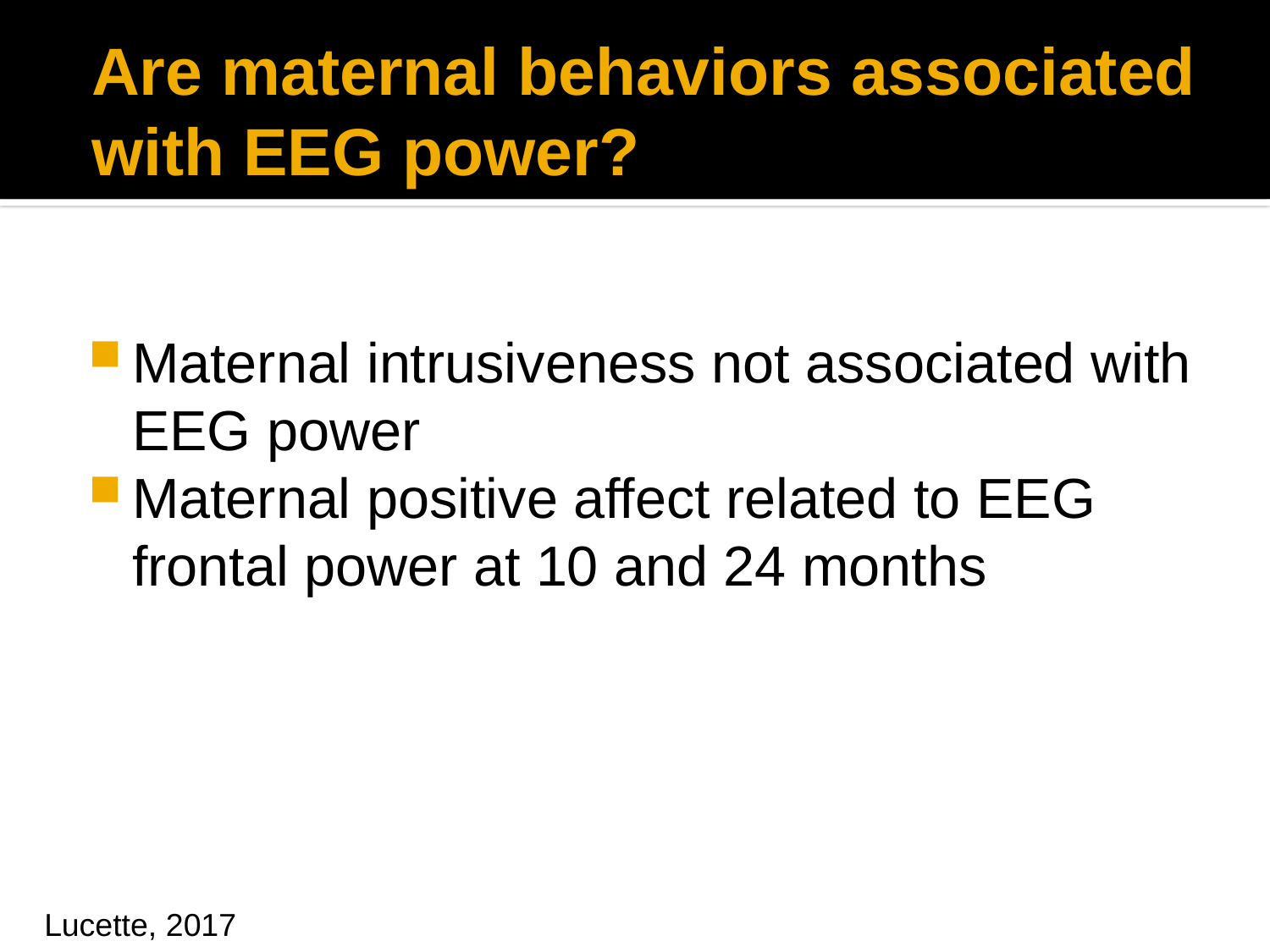

# Are maternal behaviors associated with EEG power?

Maternal intrusiveness not associated with EEG power
Maternal positive affect related to EEG frontal power at 10 and 24 months
Lucette, 2017